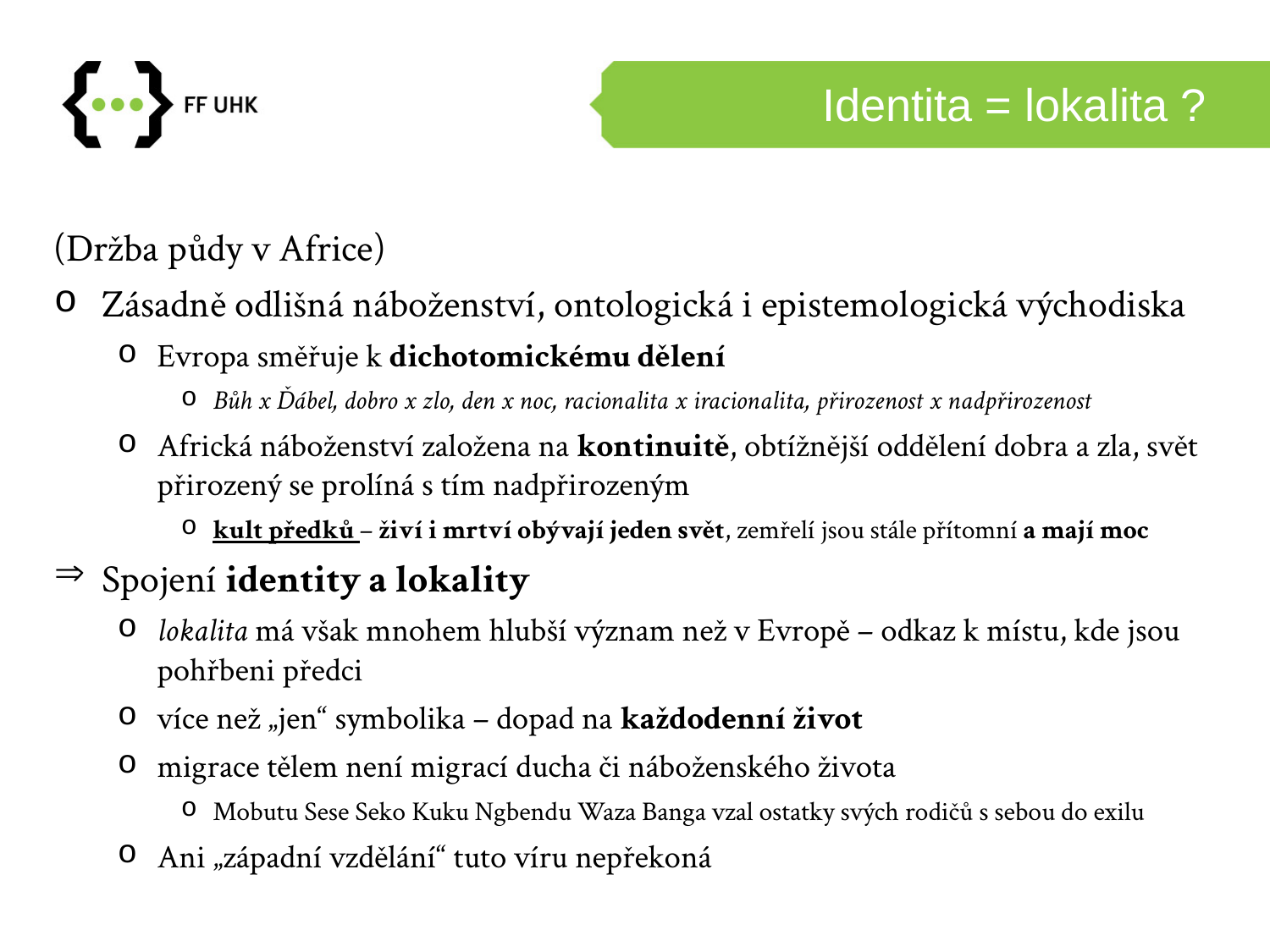

# Identita = lokalita ?
(Držba půdy v Africe)
Zásadně odlišná náboženství, ontologická i epistemologická východiska
Evropa směřuje k dichotomickému dělení
Bůh x Ďábel, dobro x zlo, den x noc, racionalita x iracionalita, přirozenost x nadpřirozenost
Africká náboženství založena na kontinuitě, obtížnější oddělení dobra a zla, svět přirozený se prolíná s tím nadpřirozeným
kult předků – živí i mrtví obývají jeden svět, zemřelí jsou stále přítomní a mají moc
Spojení identity a lokality
lokalita má však mnohem hlubší význam než v Evropě – odkaz k místu, kde jsou pohřbeni předci
více než „jen“ symbolika – dopad na každodenní život
migrace tělem není migrací ducha či náboženského života
Mobutu Sese Seko Kuku Ngbendu Waza Banga vzal ostatky svých rodičů s sebou do exilu
Ani „západní vzdělání“ tuto víru nepřekoná